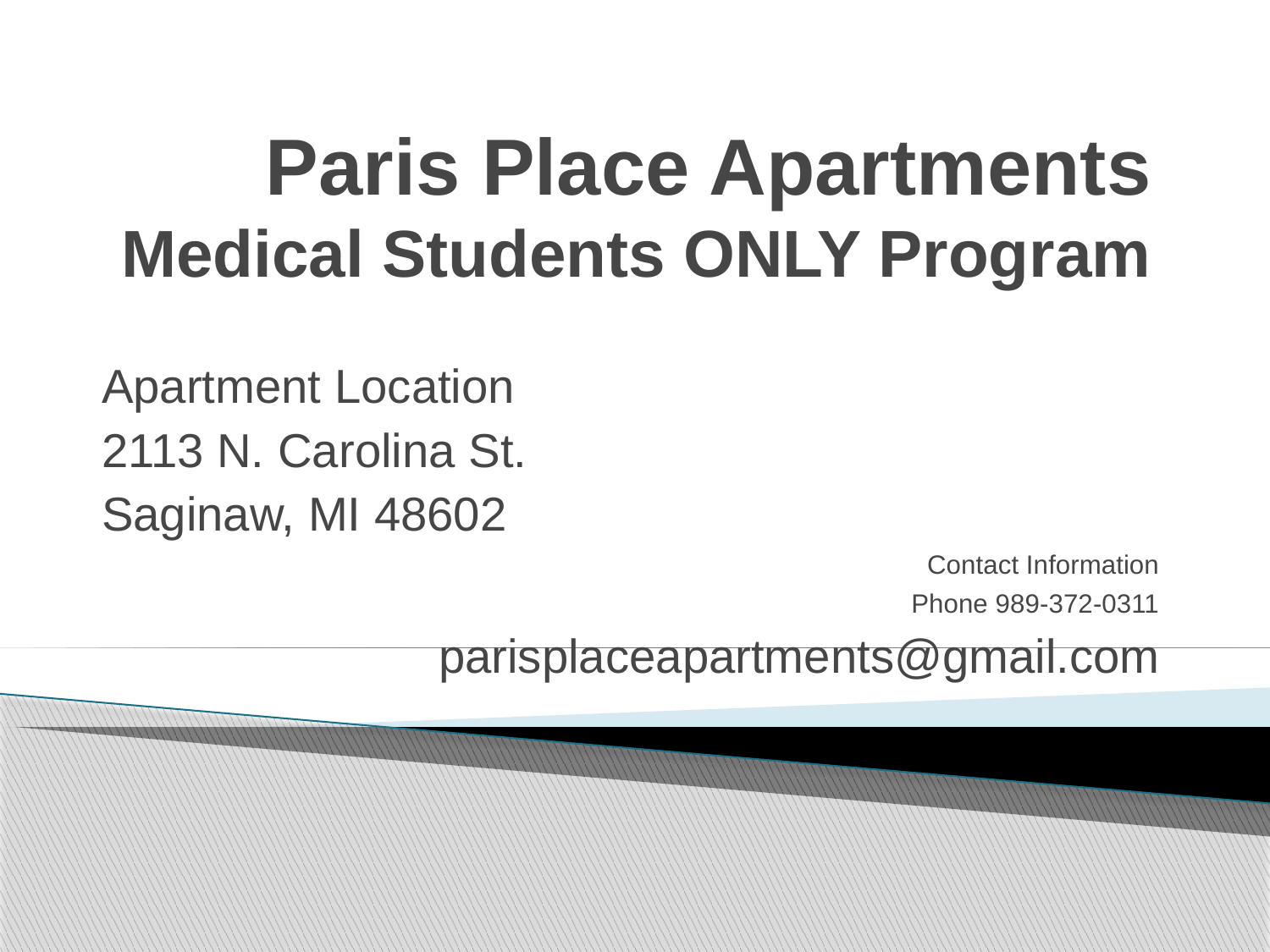

# Paris Place Apartments Medical Students ONLY Program
Apartment Location
2113 N. Carolina St.
Saginaw, MI 48602
Contact Information
Phone 989-372-0311
parisplaceapartments@gmail.com